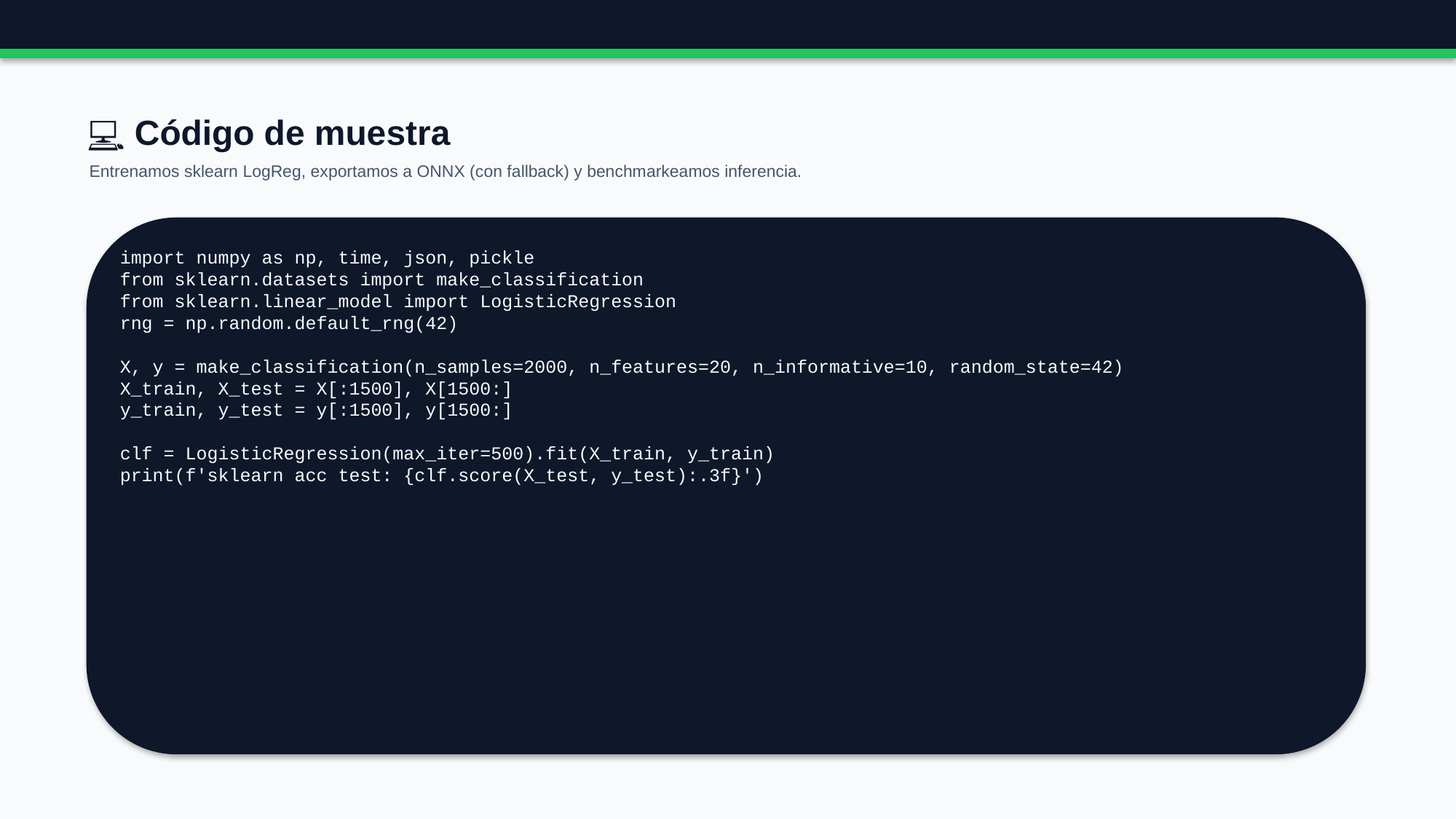

💻 Código de muestra
Entrenamos sklearn LogReg, exportamos a ONNX (con fallback) y benchmarkeamos inferencia.

import numpy as np, time, json, pickle
from sklearn.datasets import make_classification
from sklearn.linear_model import LogisticRegression
rng = np.random.default_rng(42)

X, y = make_classification(n_samples=2000, n_features=20, n_informative=10, random_state=42)
X_train, X_test = X[:1500], X[1500:]
y_train, y_test = y[:1500], y[1500:]

clf = LogisticRegression(max_iter=500).fit(X_train, y_train)
print(f'sklearn acc test: {clf.score(X_test, y_test):.3f}')